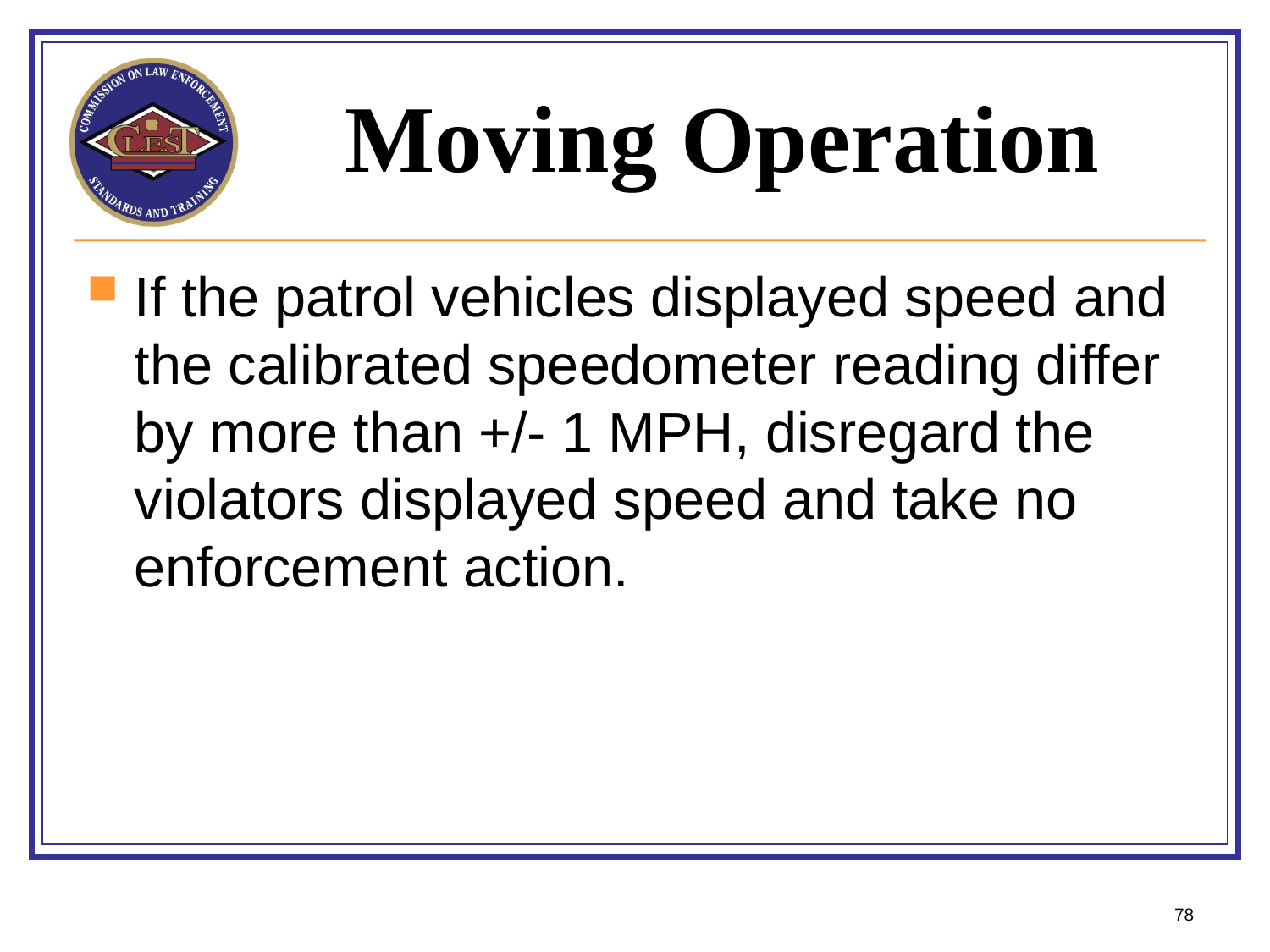

# Moving Operation
If the patrol vehicles displayed speed and the calibrated speedometer reading differ by more than +/- 1 MPH, disregard the violators displayed speed and take no enforcement action.
78